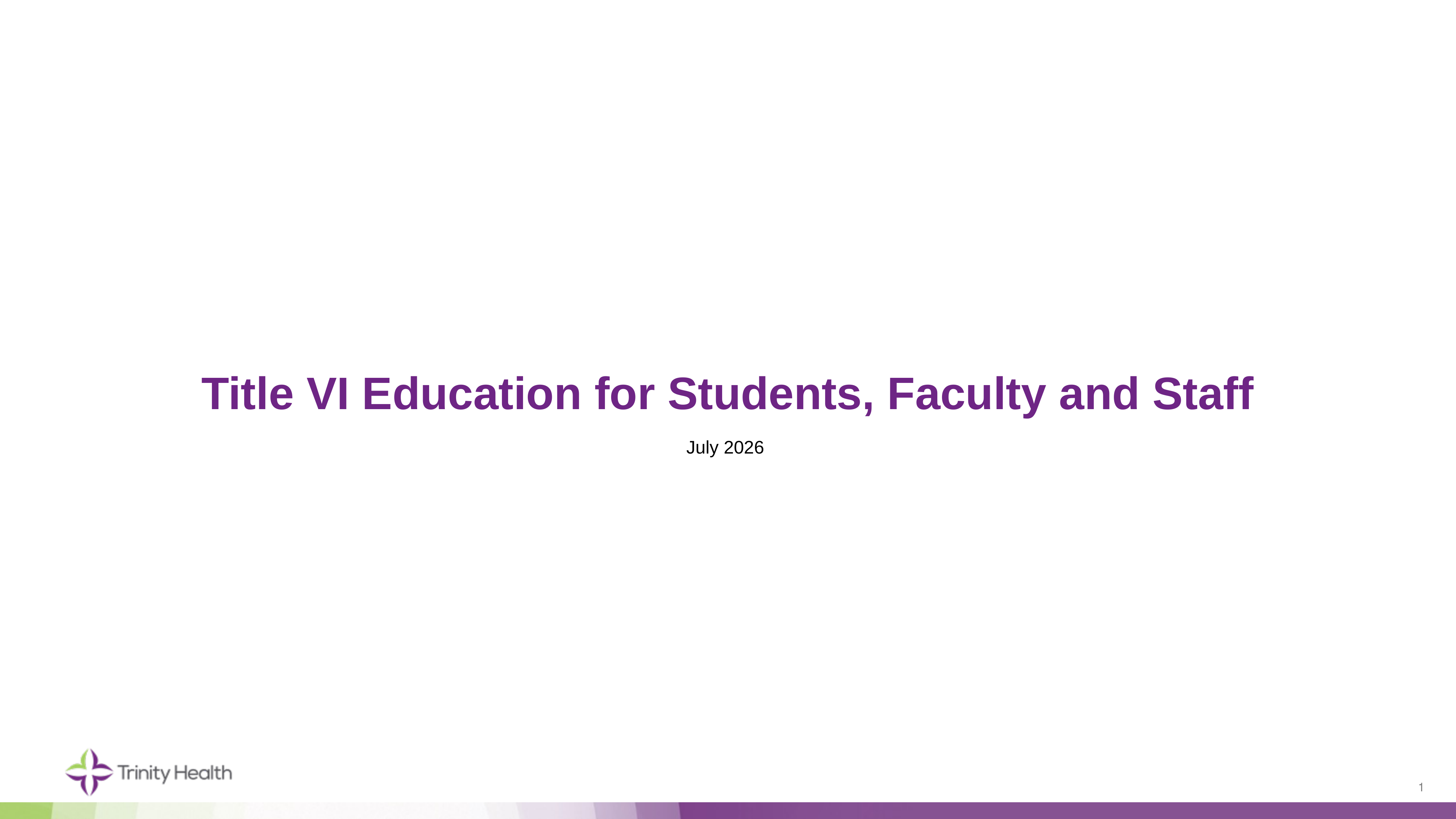

# Title VI Education for Students, Faculty and Staff
July 2026
1